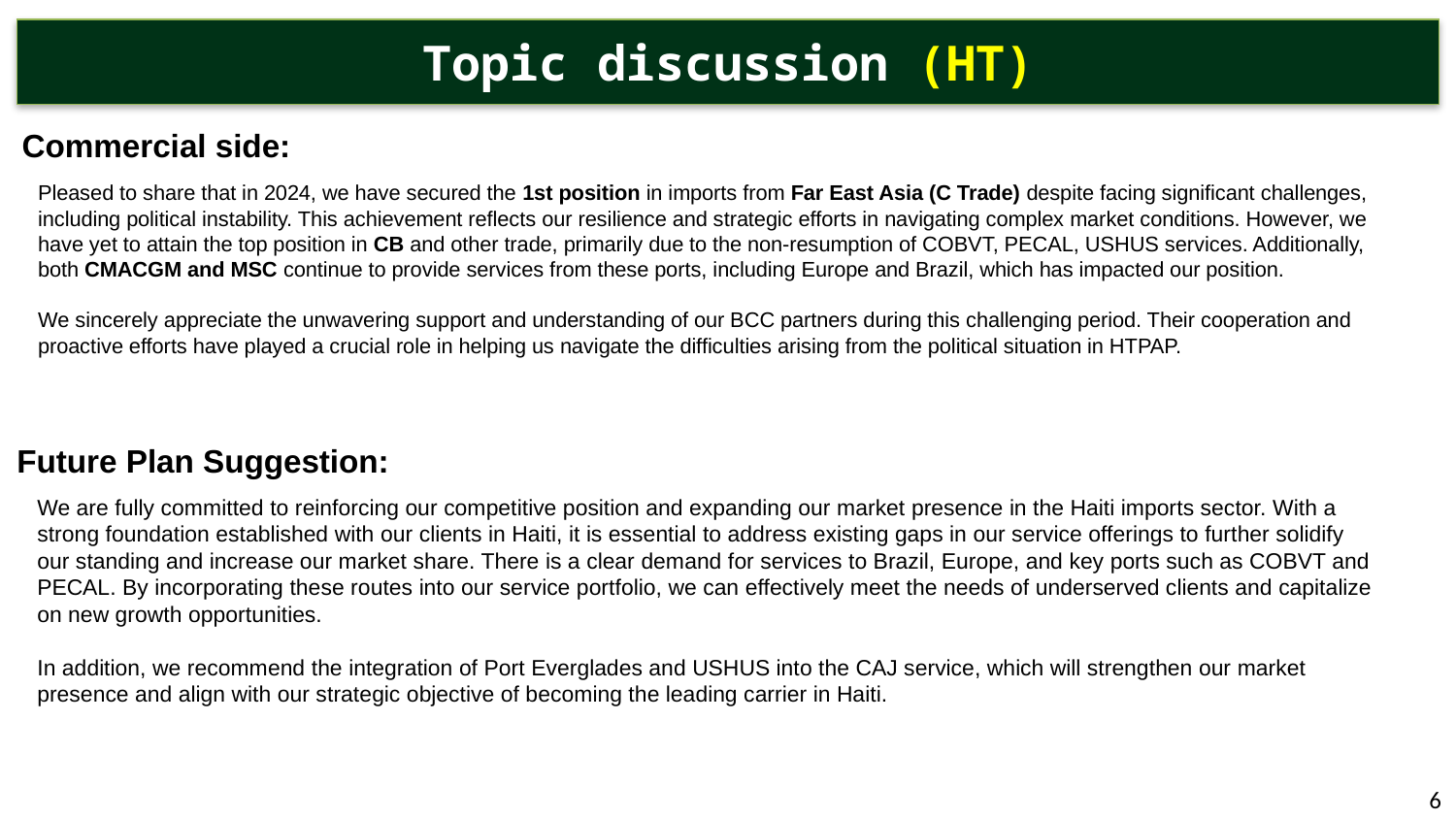

# Topic discussion (HT)
Commercial side:
Pleased to share that in 2024, we have secured the 1st position in imports from Far East Asia (C Trade) despite facing significant challenges, including political instability. This achievement reflects our resilience and strategic efforts in navigating complex market conditions. However, we have yet to attain the top position in CB and other trade, primarily due to the non-resumption of COBVT, PECAL, USHUS services. Additionally, both CMACGM and MSC continue to provide services from these ports, including Europe and Brazil, which has impacted our position.

We sincerely appreciate the unwavering support and understanding of our BCC partners during this challenging period. Their cooperation and proactive efforts have played a crucial role in helping us navigate the difficulties arising from the political situation in HTPAP.
Future Plan Suggestion:
We are fully committed to reinforcing our competitive position and expanding our market presence in the Haiti imports sector. With a strong foundation established with our clients in Haiti, it is essential to address existing gaps in our service offerings to further solidify our standing and increase our market share. There is a clear demand for services to Brazil, Europe, and key ports such as COBVT and PECAL. By incorporating these routes into our service portfolio, we can effectively meet the needs of underserved clients and capitalize on new growth opportunities.

In addition, we recommend the integration of Port Everglades and USHUS into the CAJ service, which will strengthen our market presence and align with our strategic objective of becoming the leading carrier in Haiti.
6